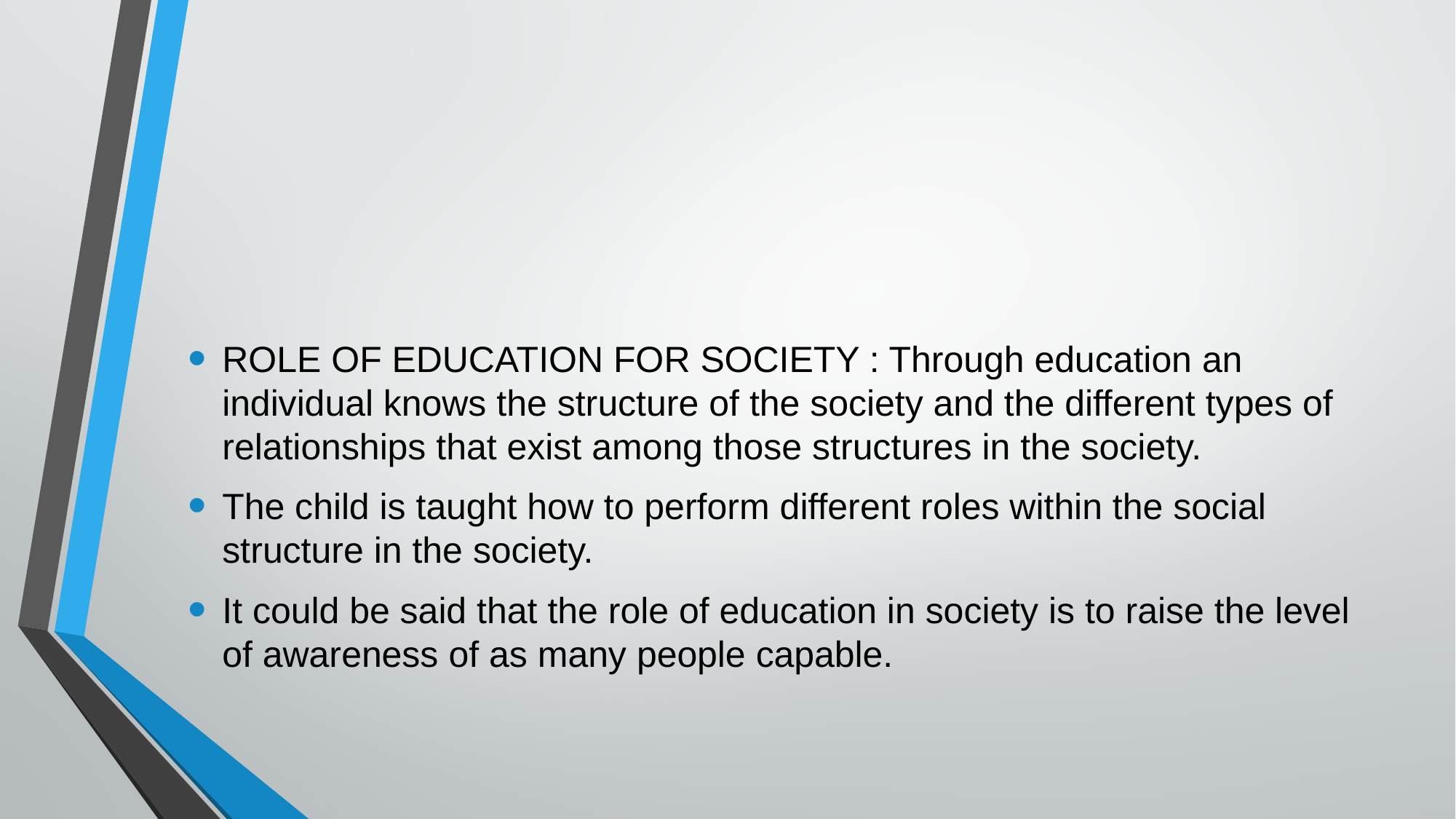

#
ROLE OF EDUCATION FOR SOCIETY : Through education an individual knows the structure of the society and the different types of relationships that exist among those structures in the society.
The child is taught how to perform different roles within the social structure in the society.
It could be said that the role of education in society is to raise the level of awareness of as many people capable.